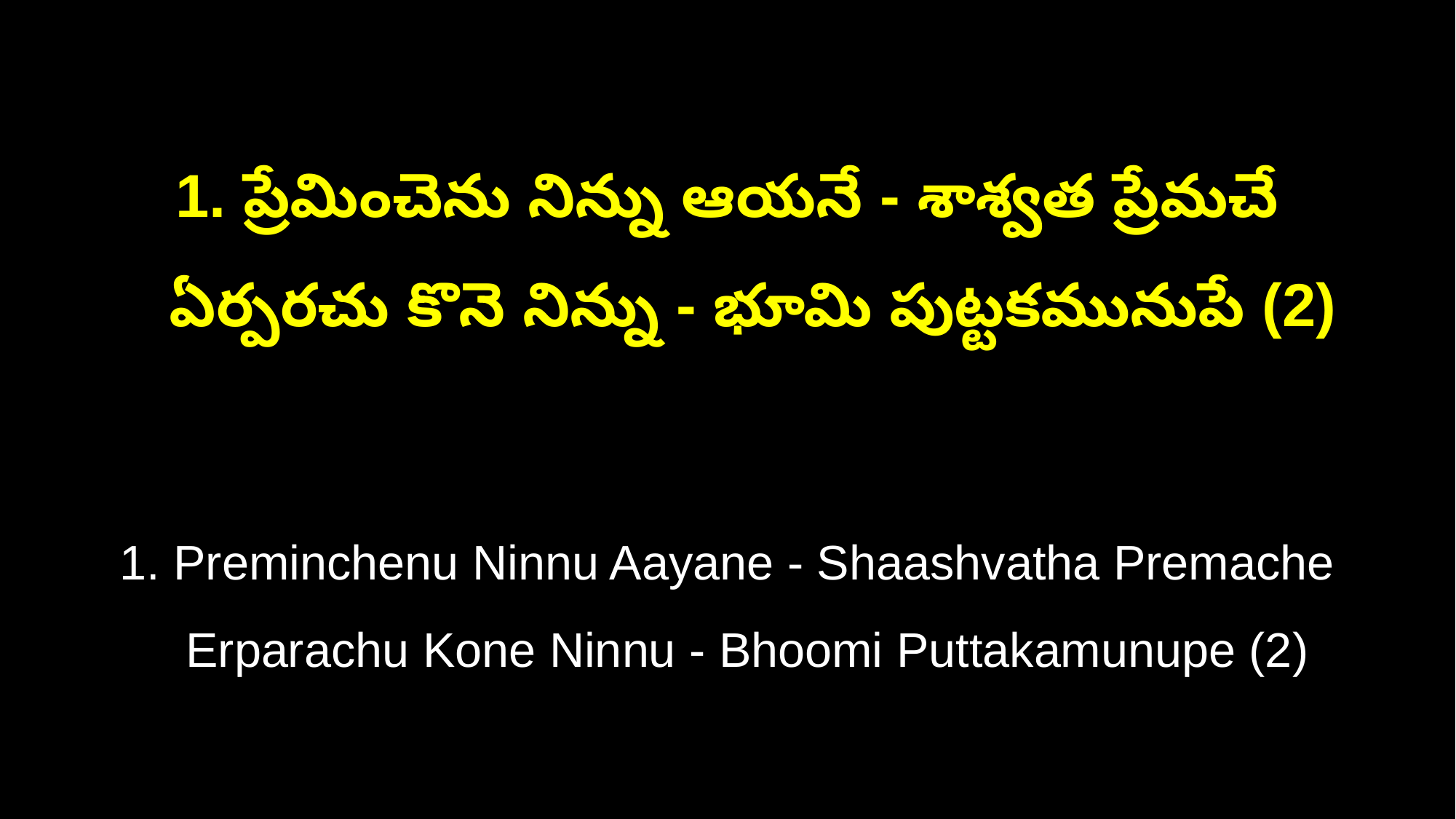

1. ప్రేమించెను నిన్ను ఆయనే - శాశ్వత ప్రేమచే
   ఏర్పరచు కొనె నిన్ను - భూమి పుట్టకమునుపే (2)
1. Preminchenu Ninnu Aayane - Shaashvatha Premache
   Erparachu Kone Ninnu - Bhoomi Puttakamunupe (2)